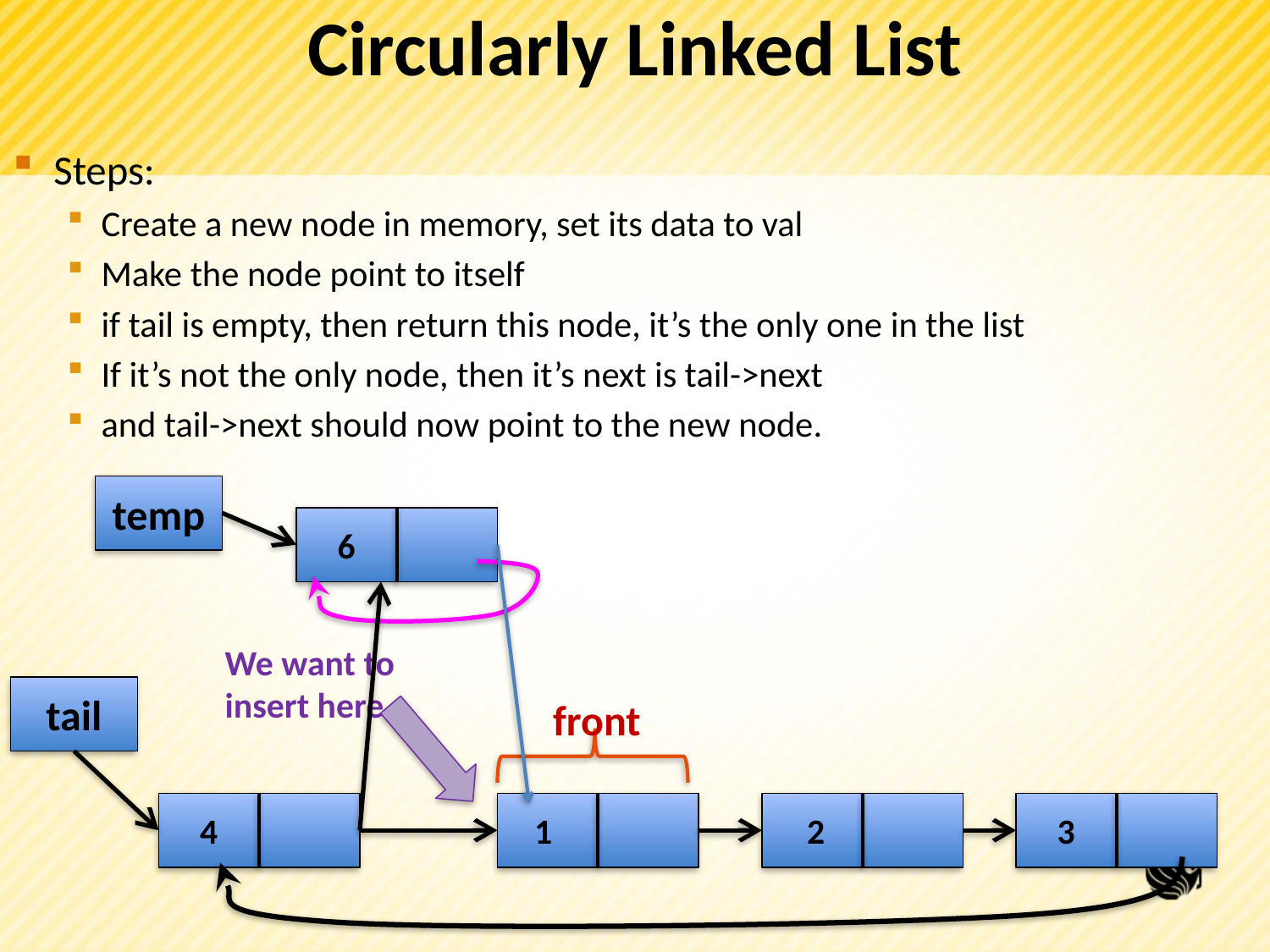

# Circularly Linked List
Steps:
Create a new node in memory, set its data to val
Make the node point to itself
if tail is empty, then return this node, it’s the only one in the list
If it’s not the only node, then it’s next is tail->next
and tail->next should now point to the new node.
temp
 6

We want to
insert here

tail
front

 4
1
 2
 3